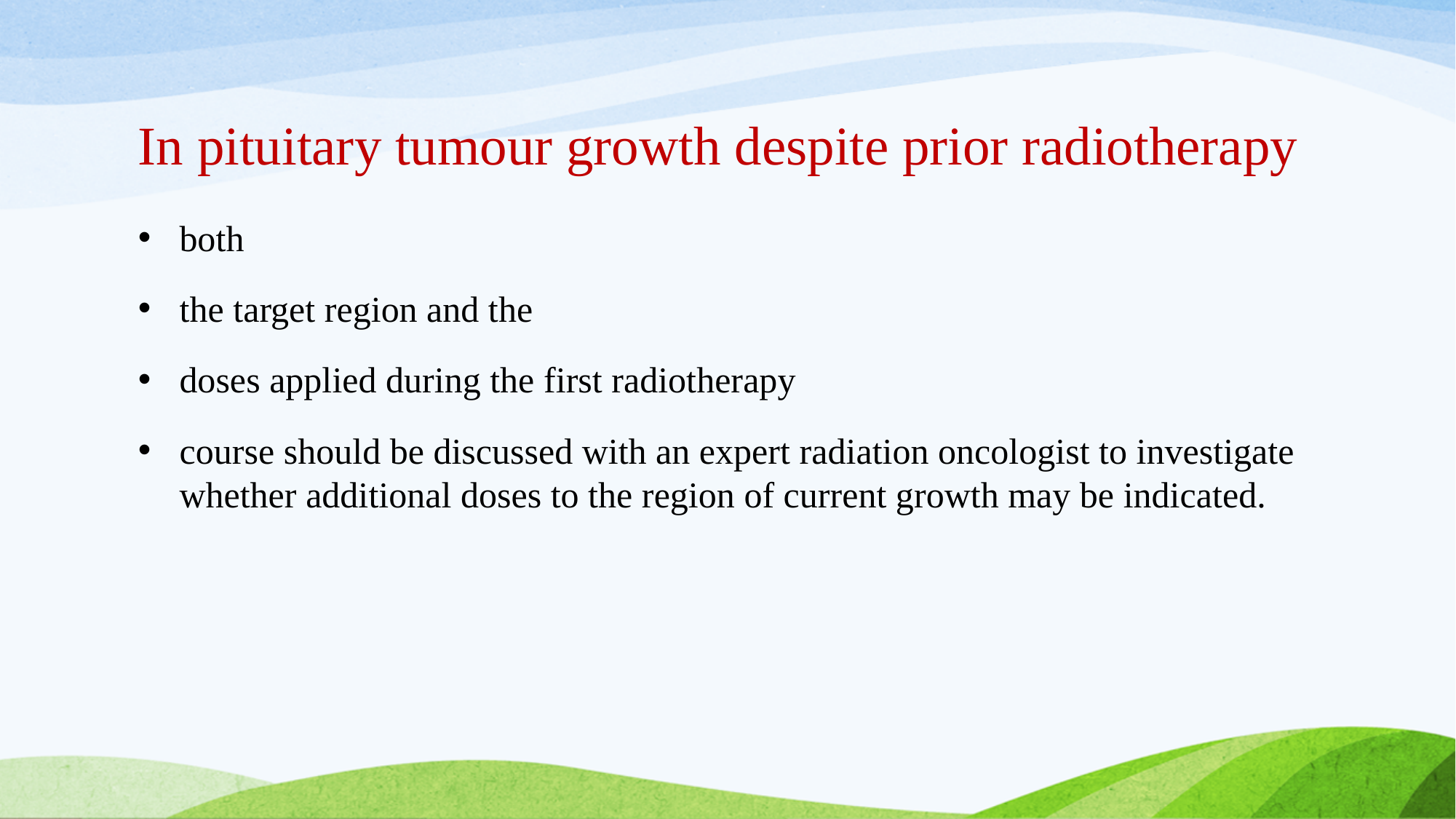

# In pituitary tumour growth despite prior radiotherapy
both
the target region and the
doses applied during the first radiotherapy
course should be discussed with an expert radiation oncologist to investigate whether additional doses to the region of current growth may be indicated.